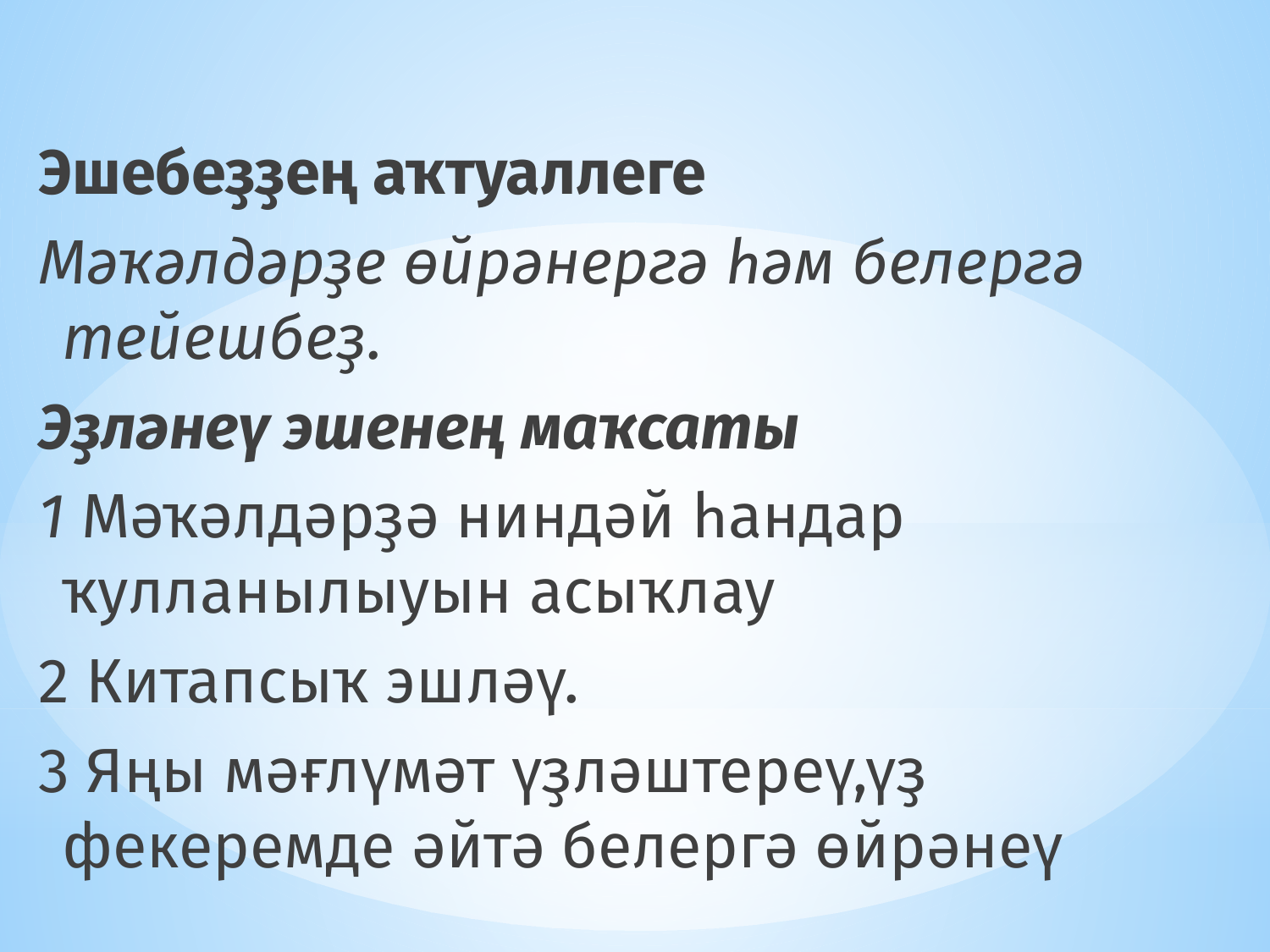

Эшебеҙҙең аҡтуаллеге
Мәҡәлдәрҙе өйрәнергә һәм белергә тейешбеҙ.
Эҙләнеү эшенең маҡсаты
1 Мәҡәлдәрҙә ниндәй һандар ҡулланылыуын асыҡлау
2 Китапсыҡ эшләү.
3 Яңы мәғлүмәт үҙләштереү,үҙ фекеремде әйтә белергә өйрәнеү